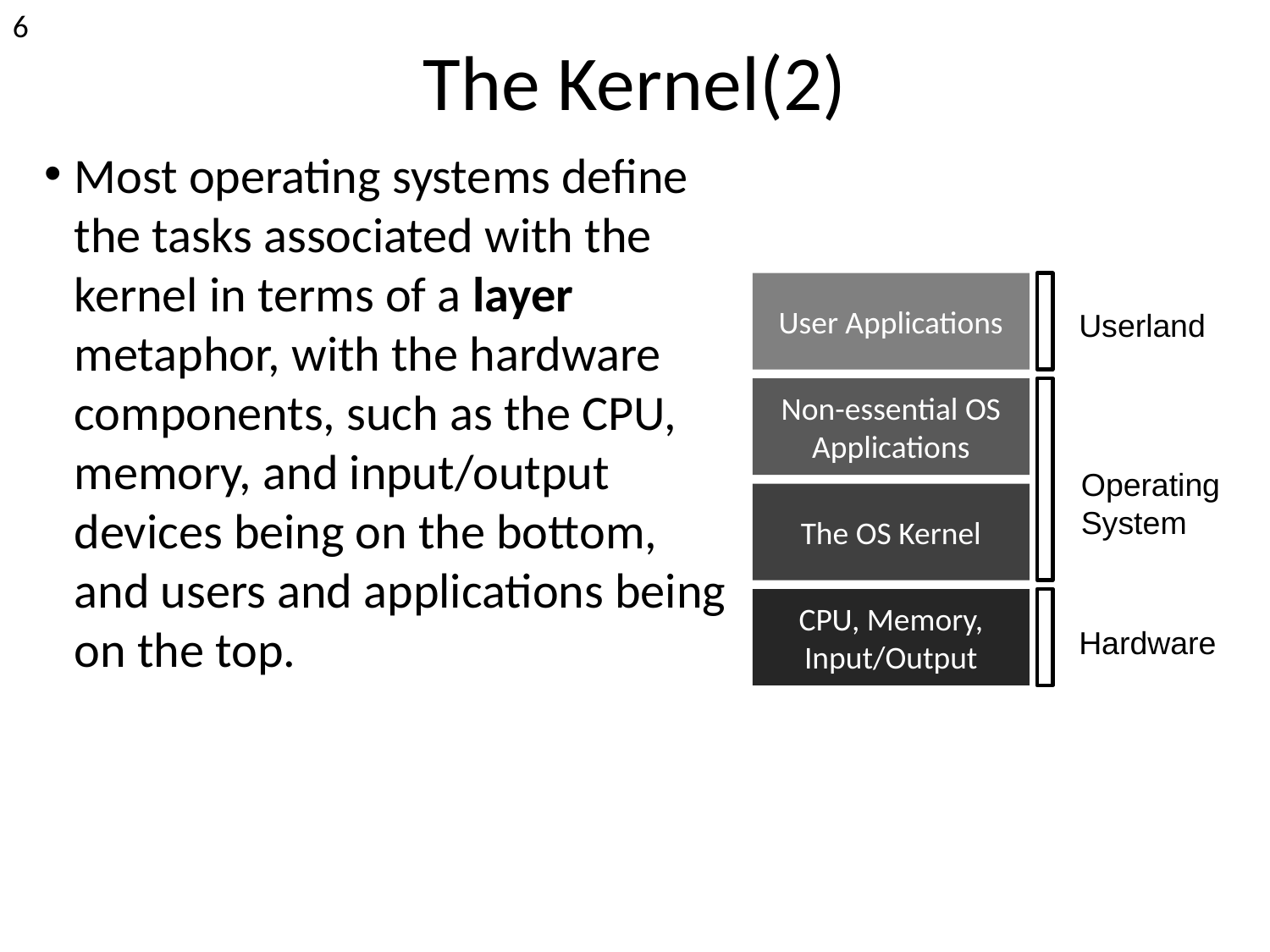

6
The Kernel(2)
Most operating systems define the tasks associated with the kernel in terms of a layer metaphor, with the hardware components, such as the CPU, memory, and input/output devices being on the bottom, and users and applications being on the top.
User Applications

Userland
Non-essential OS Applications

Operating
System
The OS Kernel
CPU, Memory, Input/Output

Hardware